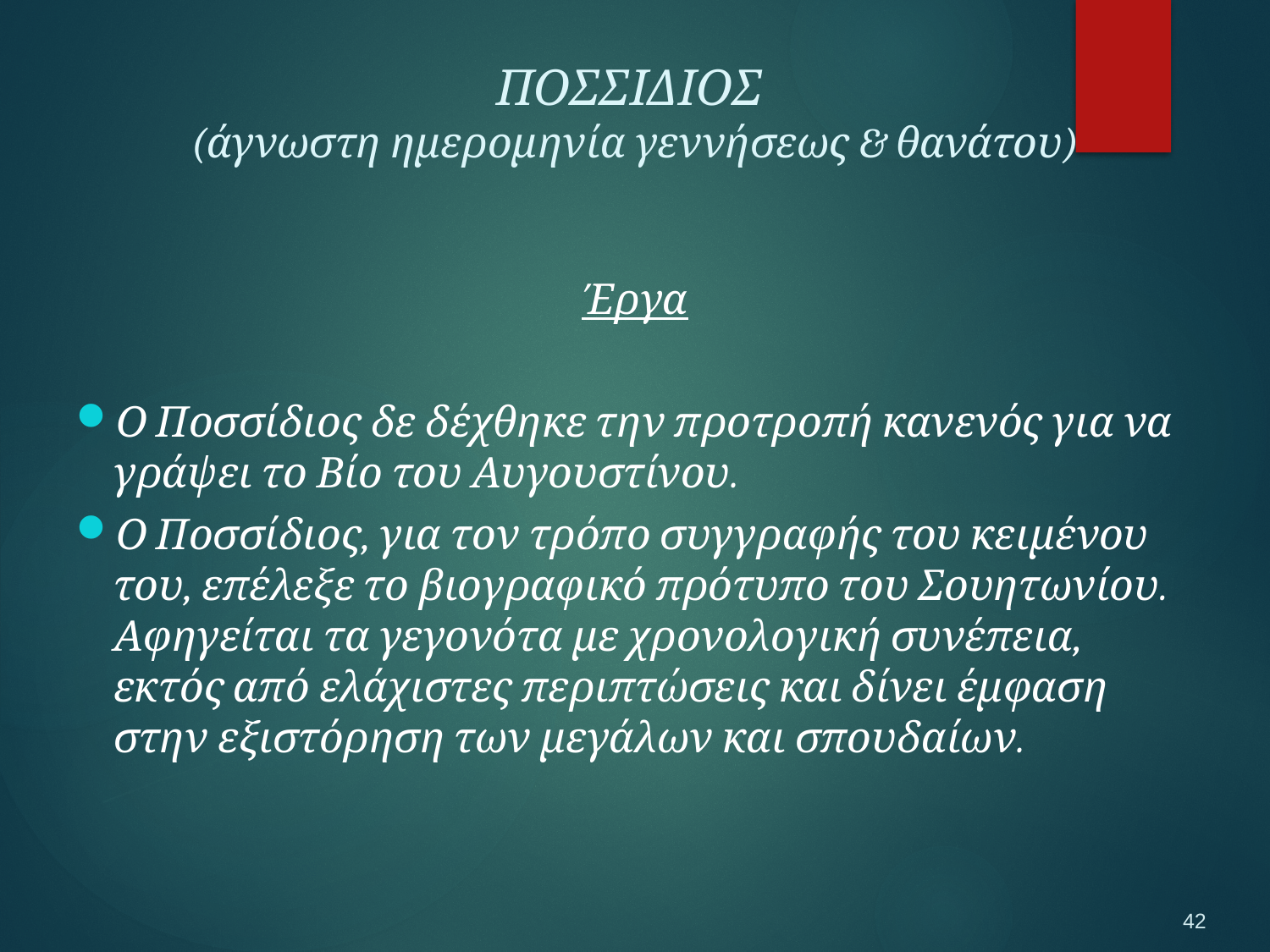

ΠΟΣΣΙΔΙΟΣ
(άγνωστη ημερομηνία γεννήσεως & θανάτου)
Έργα

Ο Ποσσίδιος δε δέχθηκε την προτροπή κανενός για να γράψει το Βίο του Αυγουστίνου.
Ο Ποσσίδιος, για τον τρόπο συγγραφής του κειμένου του, επέλεξε το βιογραφικό πρότυπο του Σουητωνίου. Αφηγείται τα γεγονότα με χρονολογική συνέπεια, εκτός από ελάχιστες περιπτώσεις και δίνει έμφαση στην εξιστόρηση των μεγάλων και σπουδαίων.
42